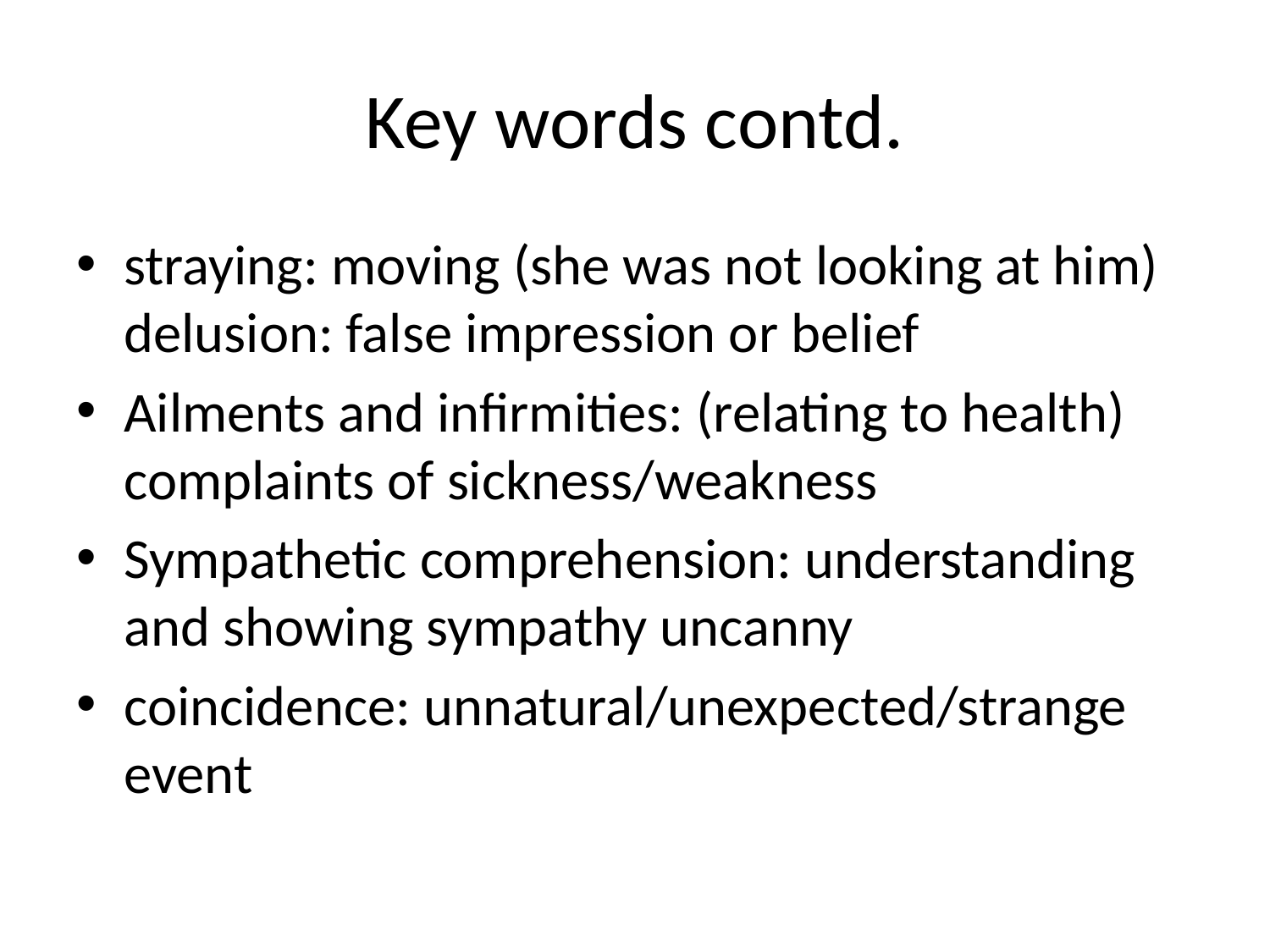

# Key words contd.
straying: moving (she was not looking at him) delusion: false impression or belief
Ailments and infirmities: (relating to health) complaints of sickness/weakness
Sympathetic comprehension: understanding and showing sympathy uncanny
coincidence: unnatural/unexpected/strange event